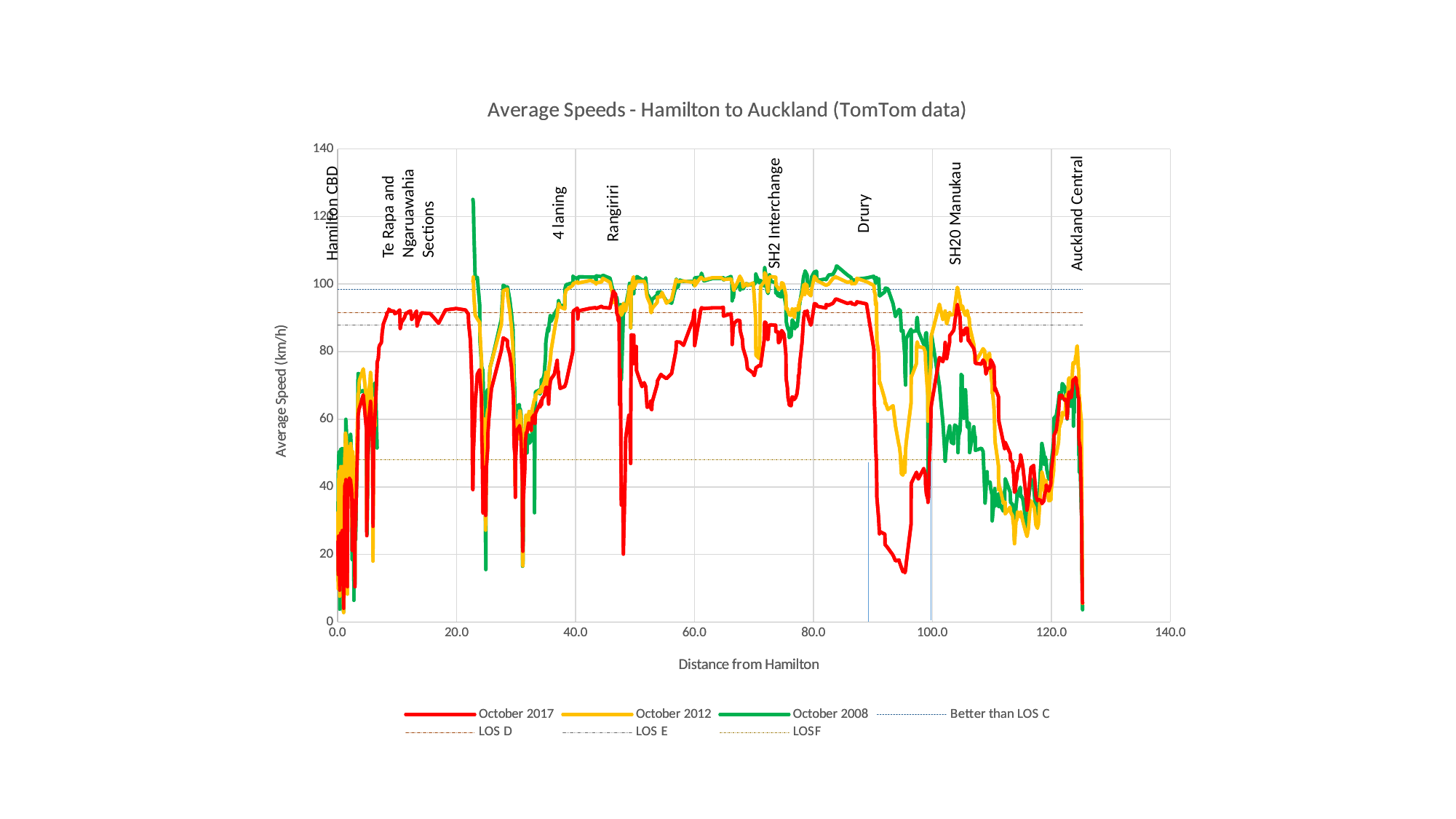

### Chart: Average Speeds - Hamilton to Auckland (TomTom data)

| Category | October 2017 | October 2012 | October 2008 | Better than LOS C | LOS D | LOS E | LOSF |
|---|---|---|---|---|---|---|---|

### Chart: Average Speeds - Hamilton to Auckland (TomTom data)

| Category | October 2017 | October 2012 | October 2008 | Better than LOS C | LOS D | LOS E | LOSF |
|---|---|---|---|---|---|---|---|
Te Rapa and
Ngaruawahia
Sections
Hamilton CBD
4 laning
Rangiriri
SH2 Interchange
Drury
SH20 Manukau
Auckland Central